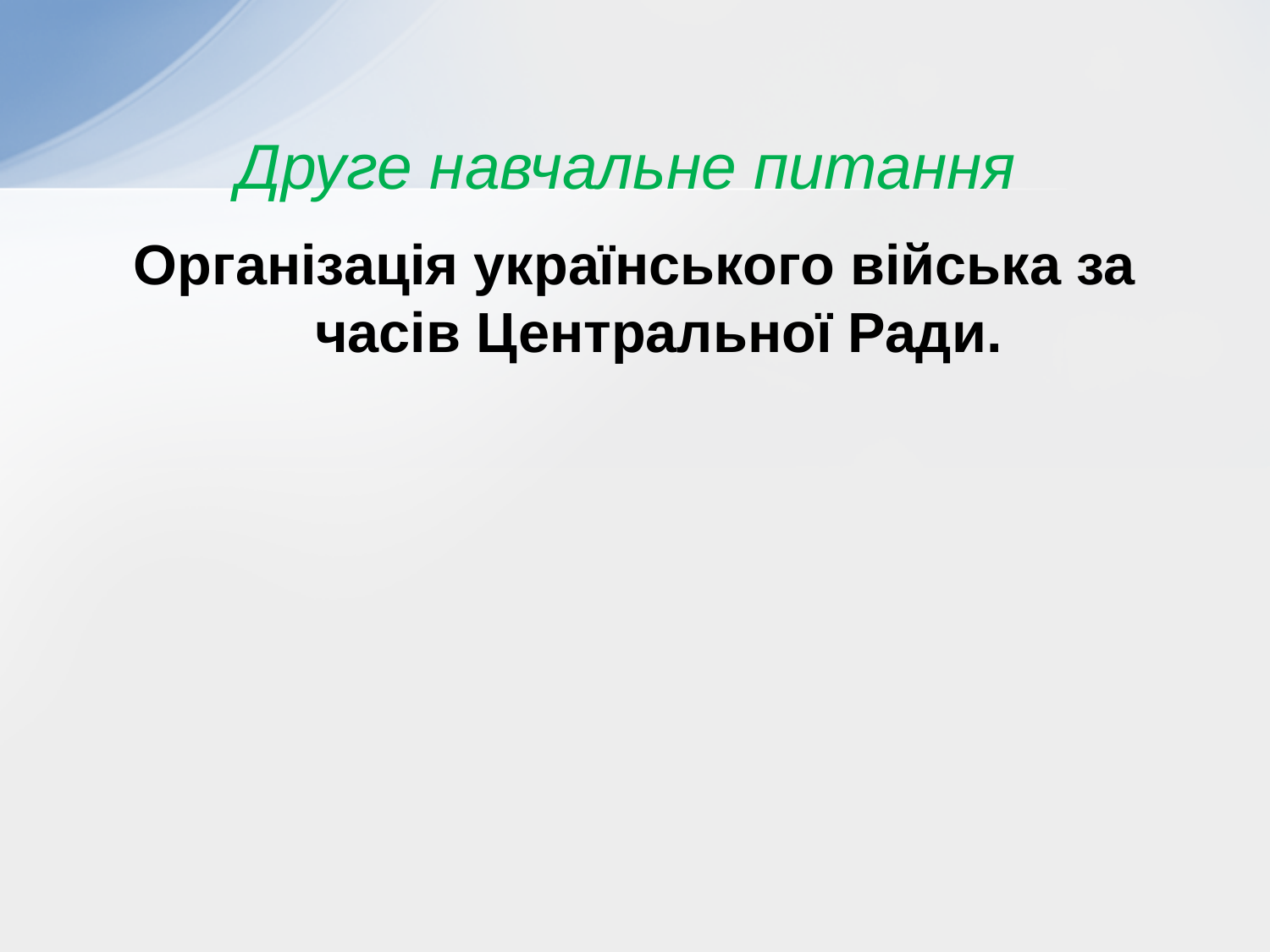

# Друге навчальне питання
Організація українського війська за часів Центральної Ради.